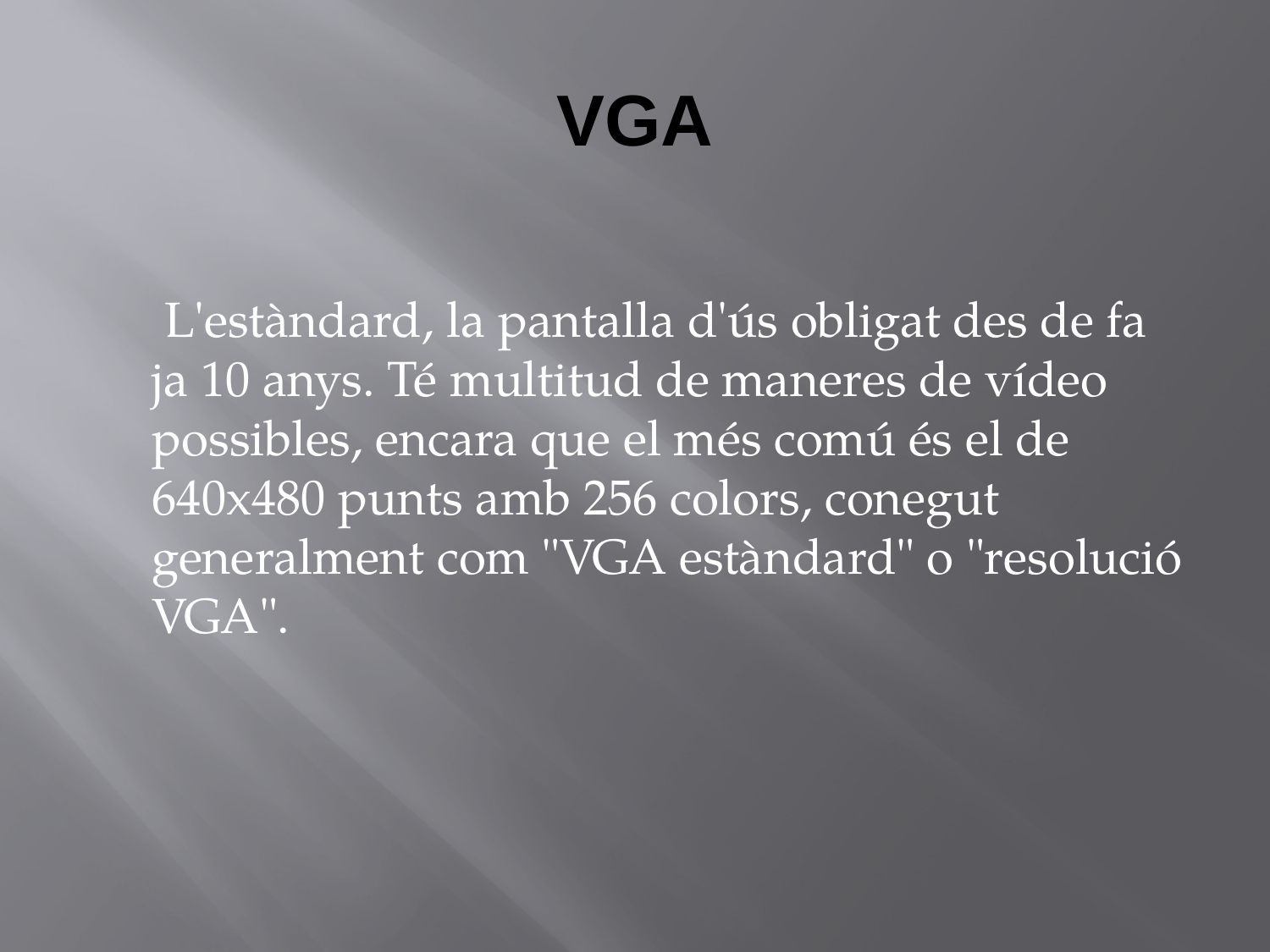

# VGA
 L'estàndard, la pantalla d'ús obligat des de fa ja 10 anys. Té multitud de maneres de vídeo possibles, encara que el més comú és el de 640x480 punts amb 256 colors, conegut generalment com "VGA estàndard" o "resolució VGA".